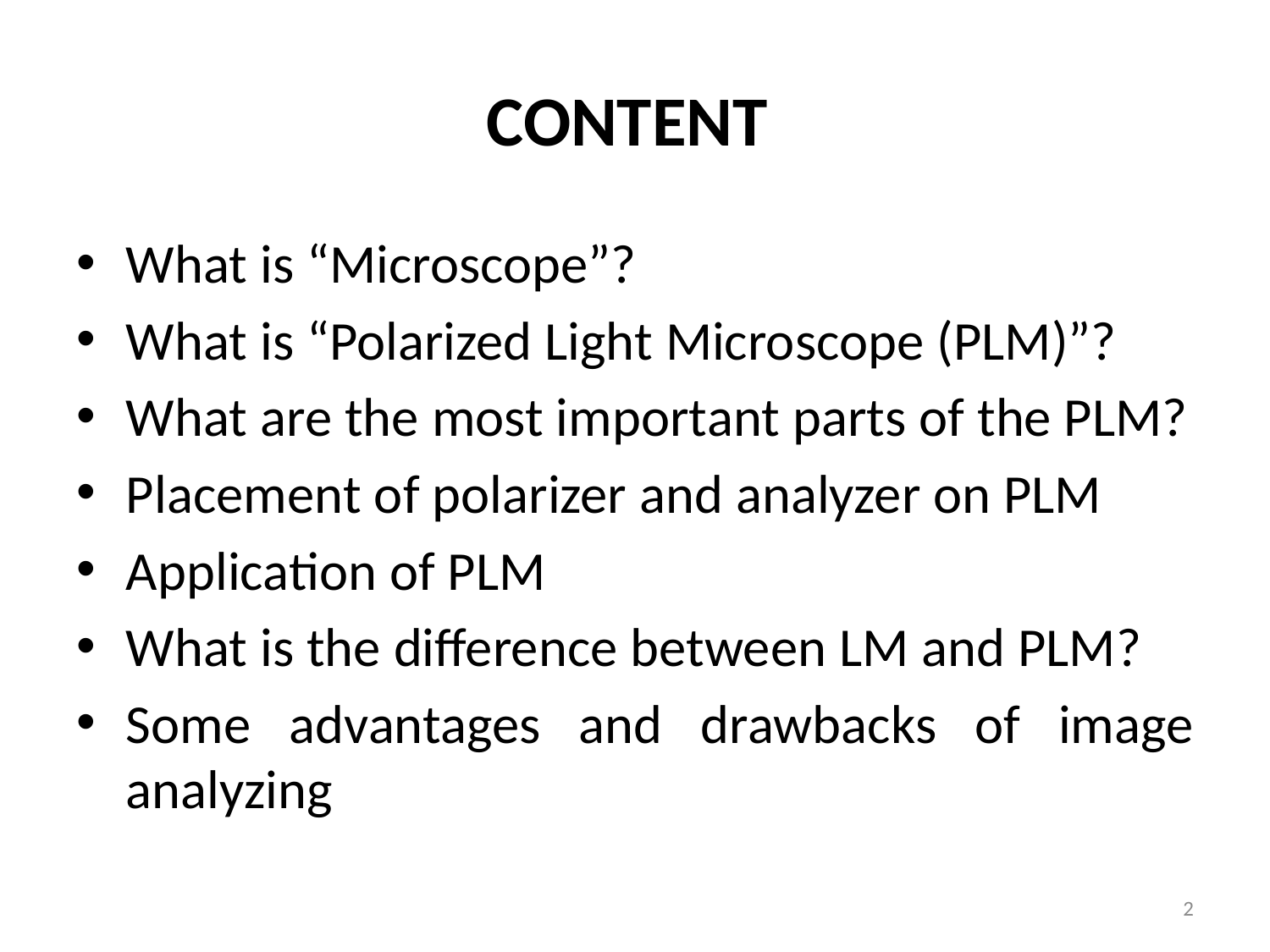

# CONTENT
What is “Microscope”?
What is “Polarized Light Microscope (PLM)”?
What are the most important parts of the PLM?
Placement of polarizer and analyzer on PLM
Application of PLM
What is the difference between LM and PLM?
Some advantages and drawbacks of image analyzing
2